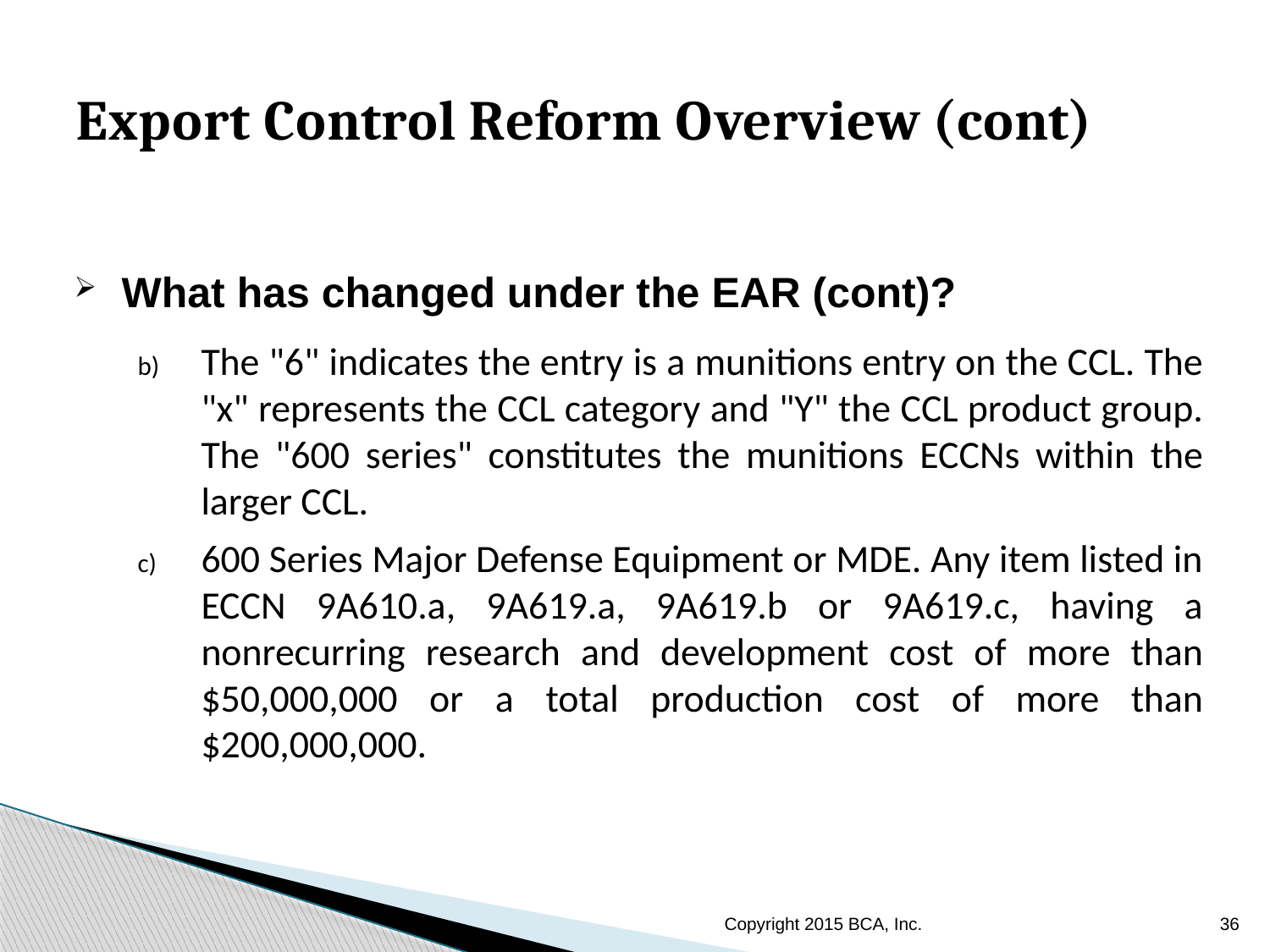

# Export Control Reform Overview (cont)

What has changed under the EAR (cont)?
The "6" indicates the entry is a munitions entry on the CCL. The "x" represents the CCL category and "Y" the CCL product group. The "600 series" constitutes the munitions ECCNs within the larger CCL.
600 Series Major Defense Equipment or MDE. Any item listed in ECCN 9A610.a, 9A619.a, 9A619.b or 9A619.c, having a nonrecurring research and development cost of more than $50,000,000 or a total production cost of more than $200,000,000.

Copyright 2015 BCA, Inc.
36